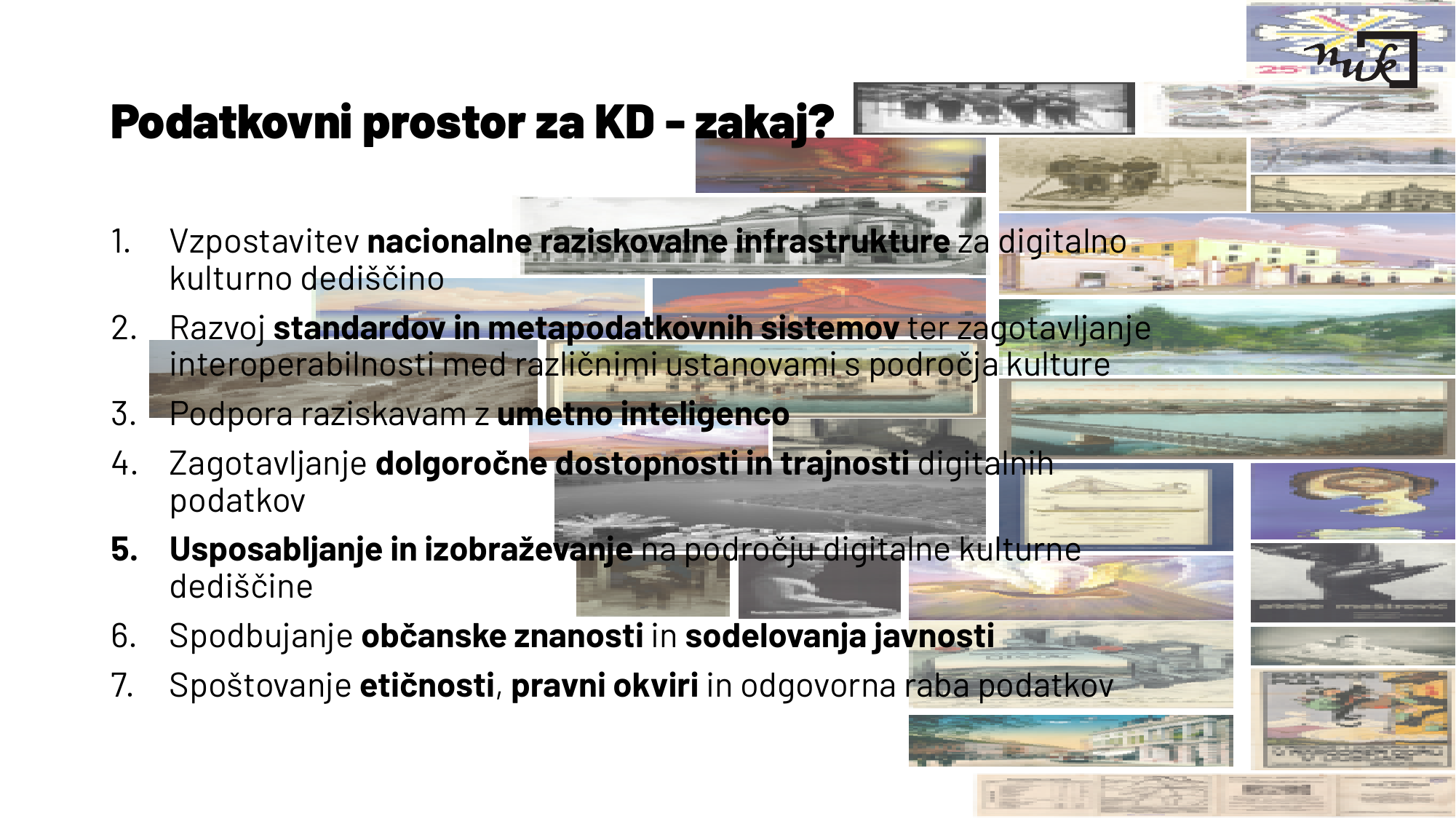

# Podatkovni prostor za KD - zakaj?
Vzpostavitev nacionalne raziskovalne infrastrukture za digitalno kulturno dediščino
Razvoj standardov in metapodatkovnih sistemov ter zagotavljanje interoperabilnosti med različnimi ustanovami s področja kulture
Podpora raziskavam z umetno inteligenco
Zagotavljanje dolgoročne dostopnosti in trajnosti digitalnih podatkov
Usposabljanje in izobraževanje na področju digitalne kulturne dediščine
Spodbujanje občanske znanosti in sodelovanja javnosti
Spoštovanje etičnosti, pravni okviri in odgovorna raba podatkov